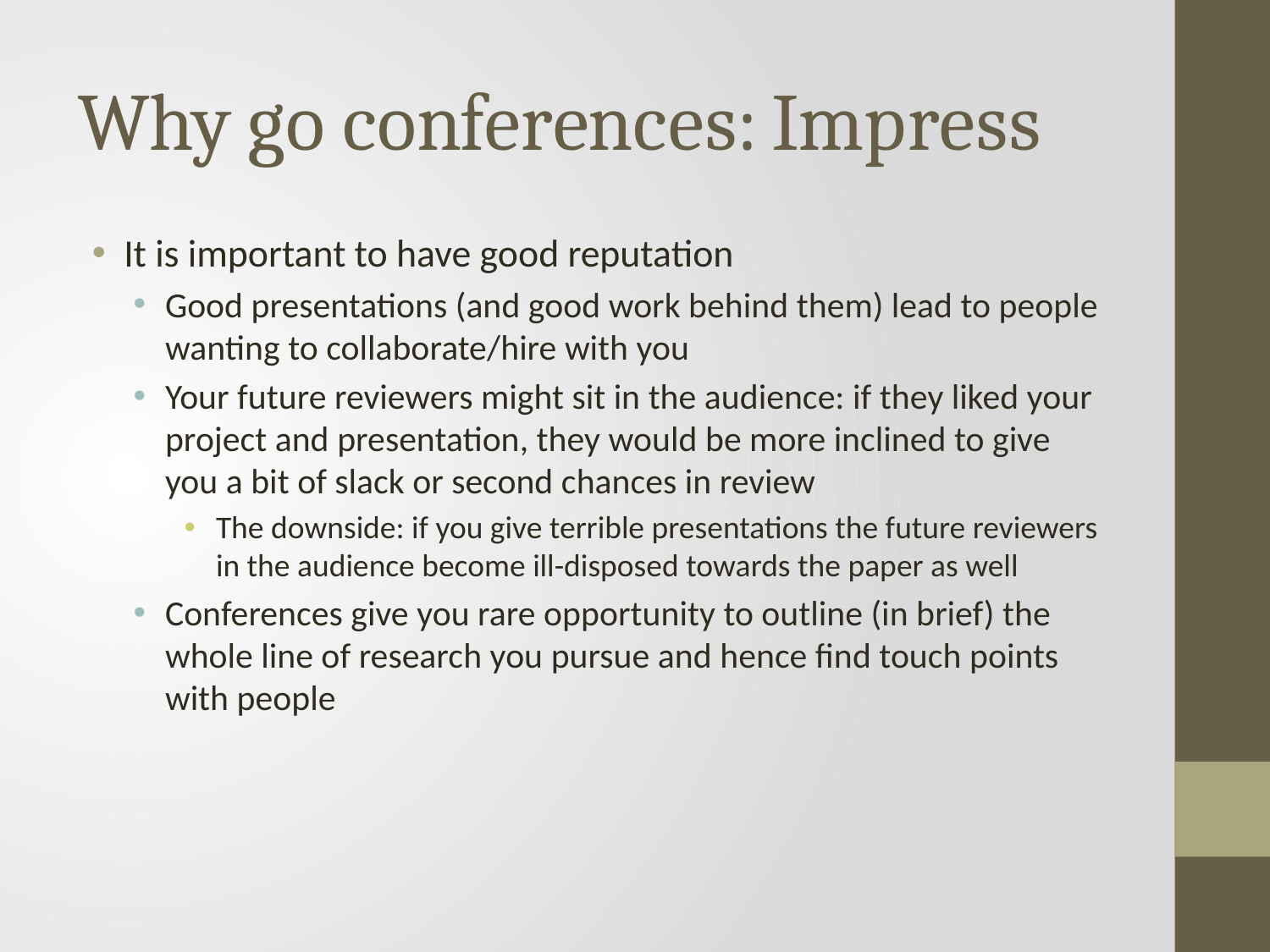

# Why go conferences: Impress
It is important to have good reputation
Good presentations (and good work behind them) lead to people wanting to collaborate/hire with you
Your future reviewers might sit in the audience: if they liked your project and presentation, they would be more inclined to give you a bit of slack or second chances in review
The downside: if you give terrible presentations the future reviewers in the audience become ill-disposed towards the paper as well
Conferences give you rare opportunity to outline (in brief) the whole line of research you pursue and hence find touch points with people